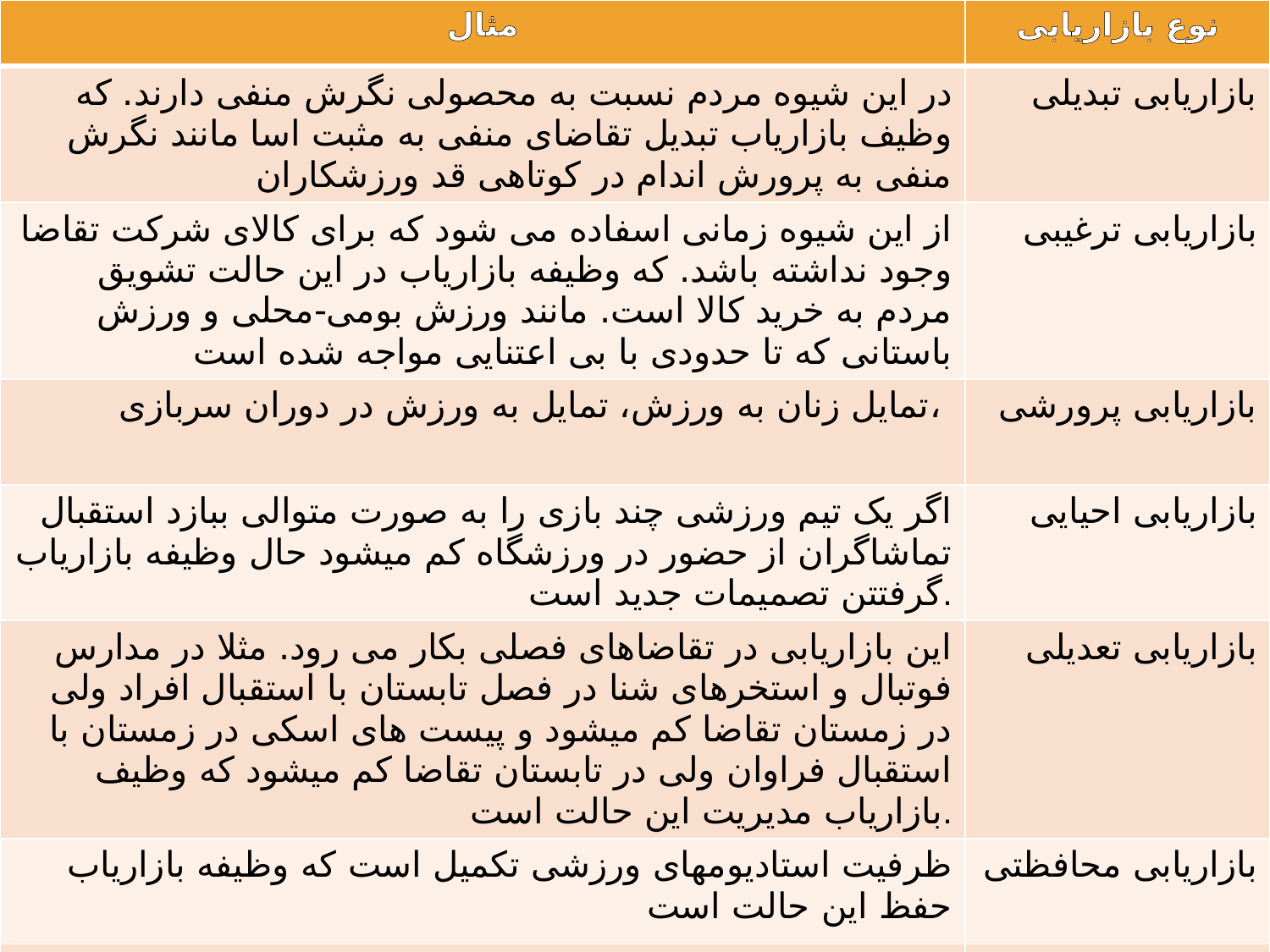

| مثال | نوع بازاریابی |
| --- | --- |
| در این شیوه مردم نسبت به محصولی نگرش منفی دارند. که وظیف بازاریاب تبدیل تقاضای منفی به مثبت اسا مانند نگرش منفی به پرورش اندام در کوتاهی قد ورزشکاران | بازاریابی تبدیلی |
| از این شیوه زمانی اسفاده می شود که برای کالای شرکت تقاضا وجود نداشته باشد. که وظیفه بازاریاب در این حالت تشویق مردم به خرید کالا است. مانند ورزش بومی-محلی و ورزش باستانی که تا حدودی با بی اعتنایی مواجه شده است | بازاریابی ترغیبی |
| تمایل زنان به ورزش، تمایل به ورزش در دوران سربازی، | بازاریابی پرورشی |
| اگر یک تیم ورزشی چند بازی را به صورت متوالی ببازد استقبال تماشاگران از حضور در ورزشگاه کم میشود حال وظیفه بازاریاب گرفتتن تصمیمات جدید است. | بازاریابی احیایی |
| این بازاریابی در تقاضاهای فصلی بکار می رود. مثلا در مدارس فوتبال و استخرهای شنا در فصل تابستان با استقبال افراد ولی در زمستان تقاضا کم میشود و پیست های اسکی در زمستان با استقبال فراوان ولی در تابستان تقاضا کم میشود که وظیف بازاریاب مدیریت این حالت است. | بازاریابی تعدیلی |
| ظرفیت استادیومهای ورزشی تکمیل است که وظیفه بازاریاب حفظ این حالت است | بازاریابی محافظتی |
| این بازاریابی در برابر تقاضاهای بیش از حد می باشد. مثال: تجمع تماشاگران پشت درب ورزشگاهها در مسابقات مهم که بازاریاب وظیفه دارد این تقاضای بیش از حد را مدیریت کند. | بازاریابی تضعیفی |
| این بازاریابی در برابر تقاضاهای ناسالم می باشد. مثال تقاضا برای دوپینگ که باید با آن مقابله کرد. | بازاریابی مقابله ای |